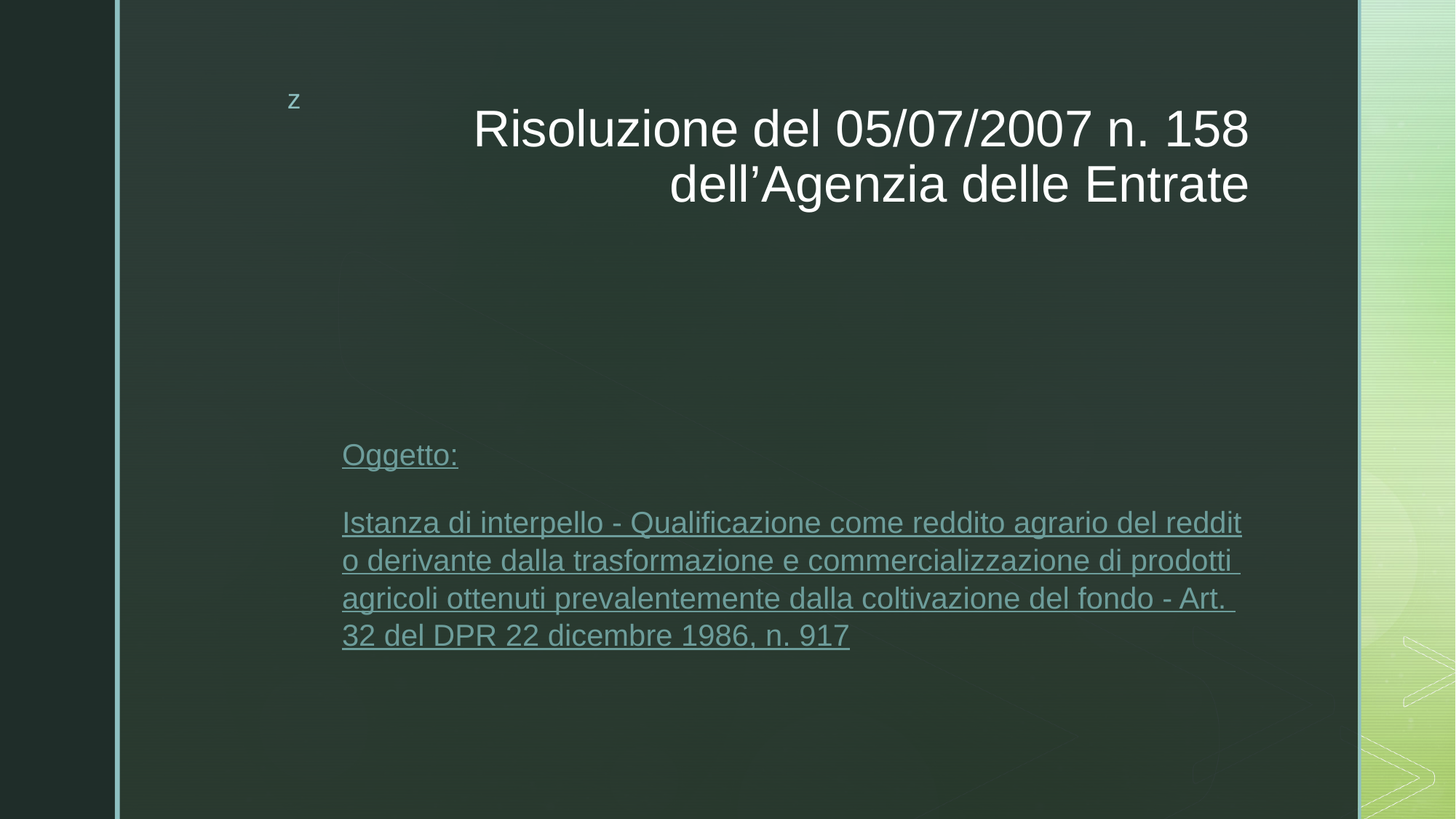

# Risoluzione del 05/07/2007 n. 158 dell’Agenzia delle Entrate
Oggetto:
Istanza di interpello - Qualificazione come reddito agrario del reddito derivante dalla trasformazione e commercializzazione di prodotti agricoli ottenuti prevalentemente dalla coltivazione del fondo - Art. 32 del DPR 22 dicembre 1986, n. 917